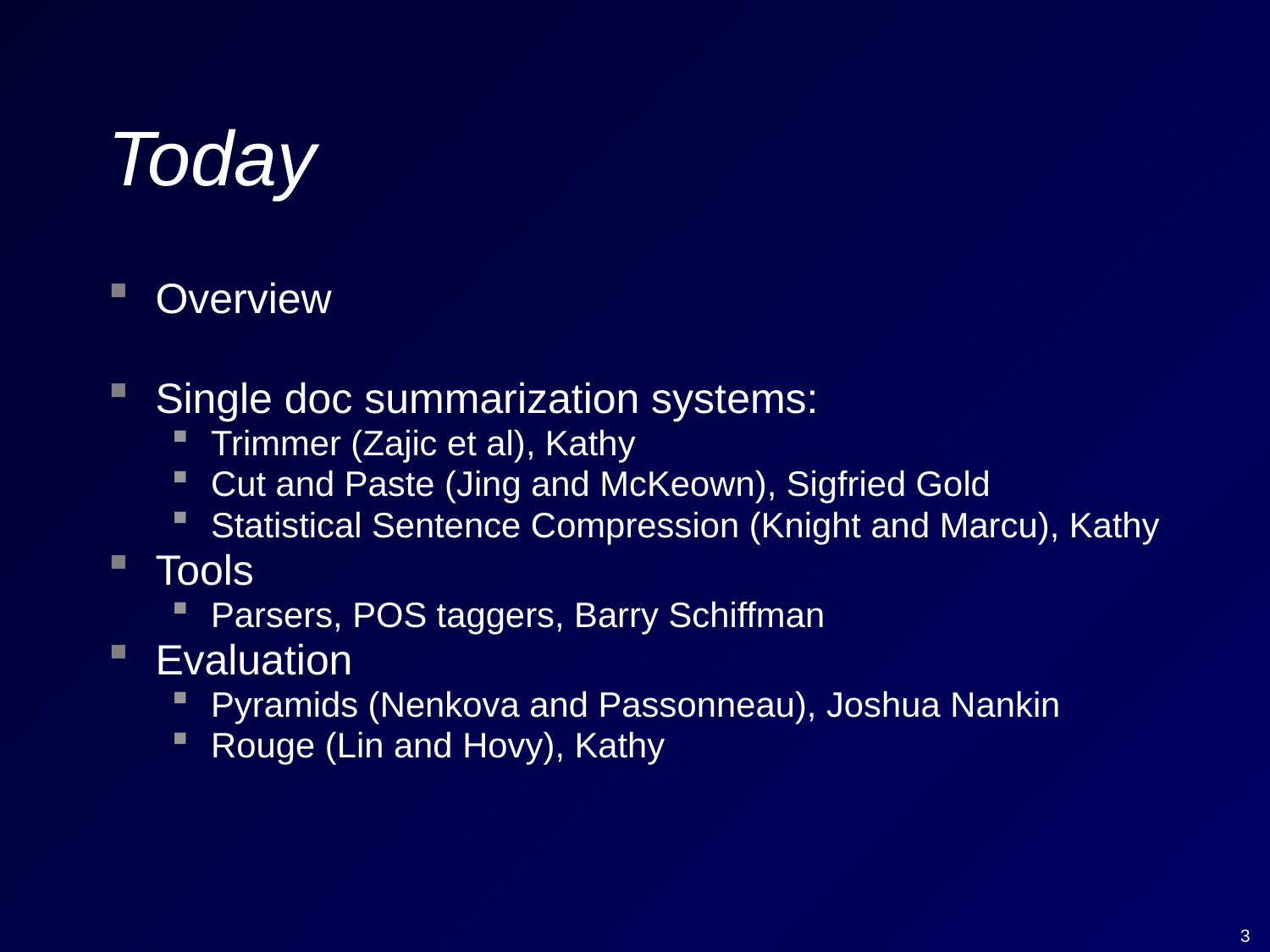

# Today
Overview
Single doc summarization systems:
Trimmer (Zajic et al), Kathy
Cut and Paste (Jing and McKeown), Sigfried Gold
Statistical Sentence Compression (Knight and Marcu), Kathy
Tools
Parsers, POS taggers, Barry Schiffman
Evaluation
Pyramids (Nenkova and Passonneau), Joshua Nankin
Rouge (Lin and Hovy), Kathy